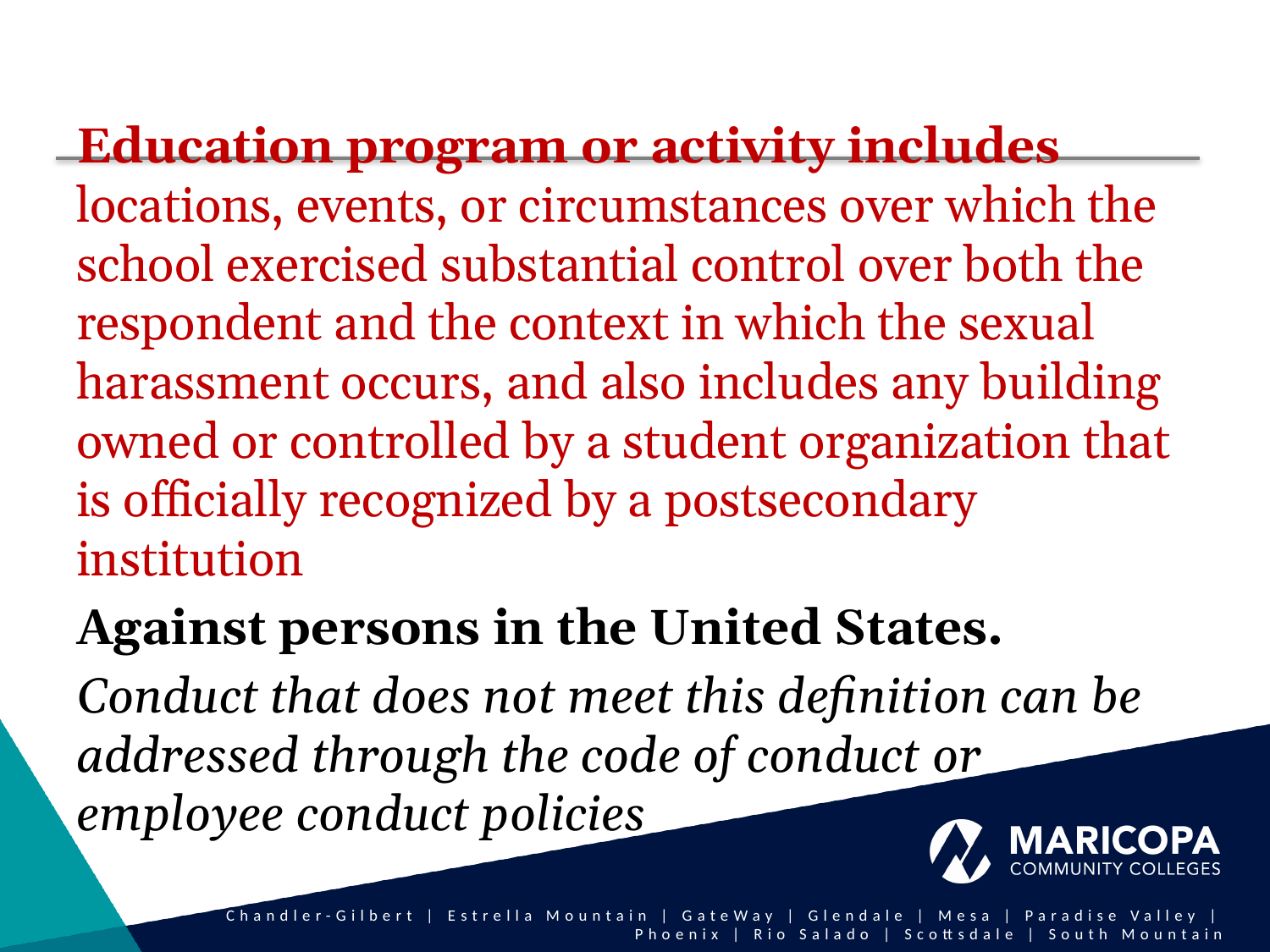

Education program or activity includes locations, events, or circumstances over which the school exercised substantial control over both the respondent and the context in which the sexual harassment occurs, and also includes any building owned or controlled by a student organization that is officially recognized by a postsecondary institution
Against persons in the United States.
Conduct that does not meet this definition can be addressed through the code of conduct or employee conduct policies